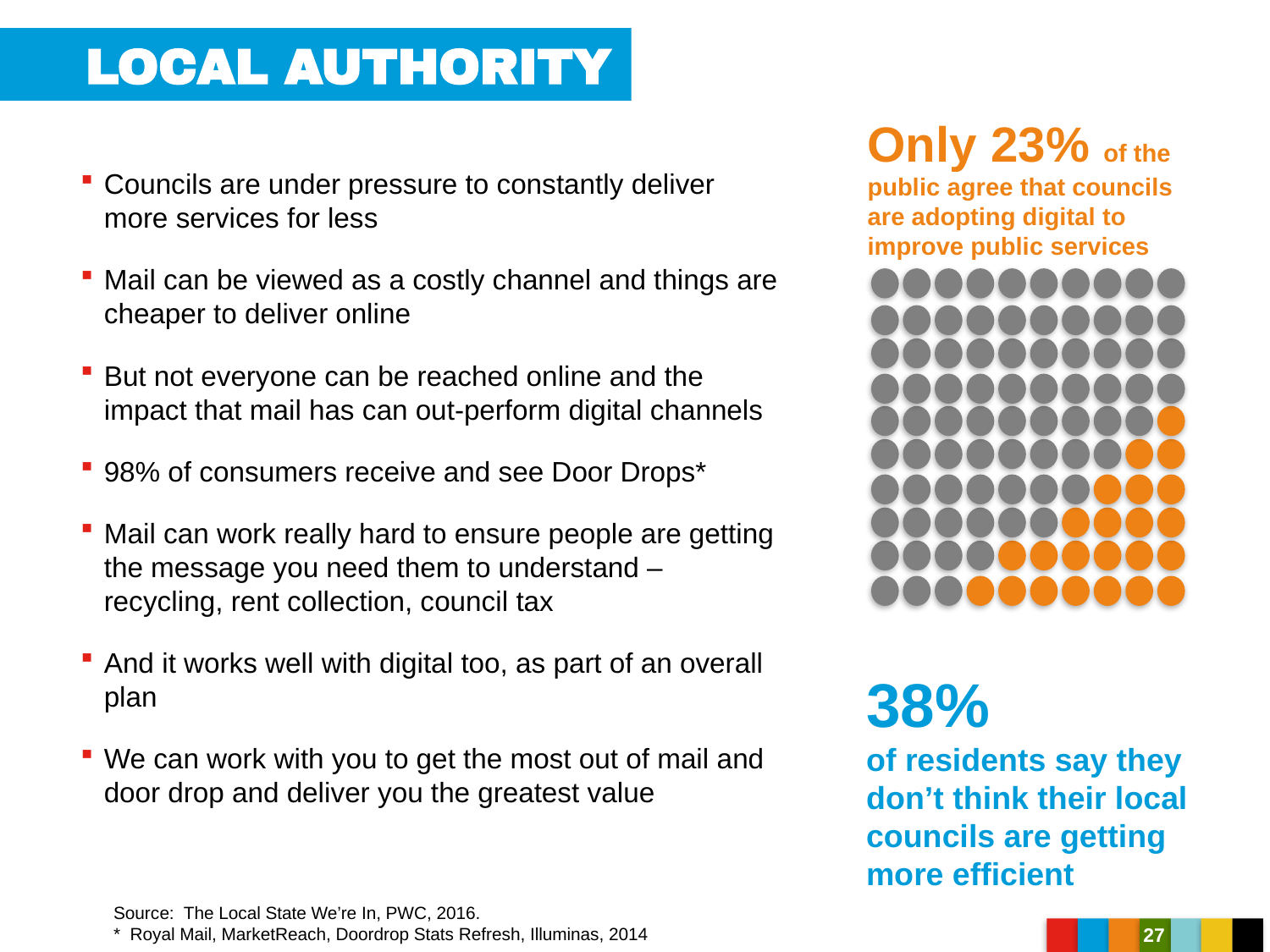

LOCAL AUTHORITY
Only 23% of the public agree that councils
are adopting digital to improve public services
Councils are under pressure to constantly deliver more services for less
Mail can be viewed as a costly channel and things are cheaper to deliver online
But not everyone can be reached online and the impact that mail has can out-perform digital channels
98% of consumers receive and see Door Drops*
Mail can work really hard to ensure people are getting the message you need them to understand – recycling, rent collection, council tax
And it works well with digital too, as part of an overall plan
We can work with you to get the most out of mail and door drop and deliver you the greatest value

38%
of residents say they don’t think their local councils are getting more efficient
Source:  The Local State We’re In, PWC, 2016.
*  Royal Mail, MarketReach, Doordrop Stats Refresh, Illuminas, 2014
27